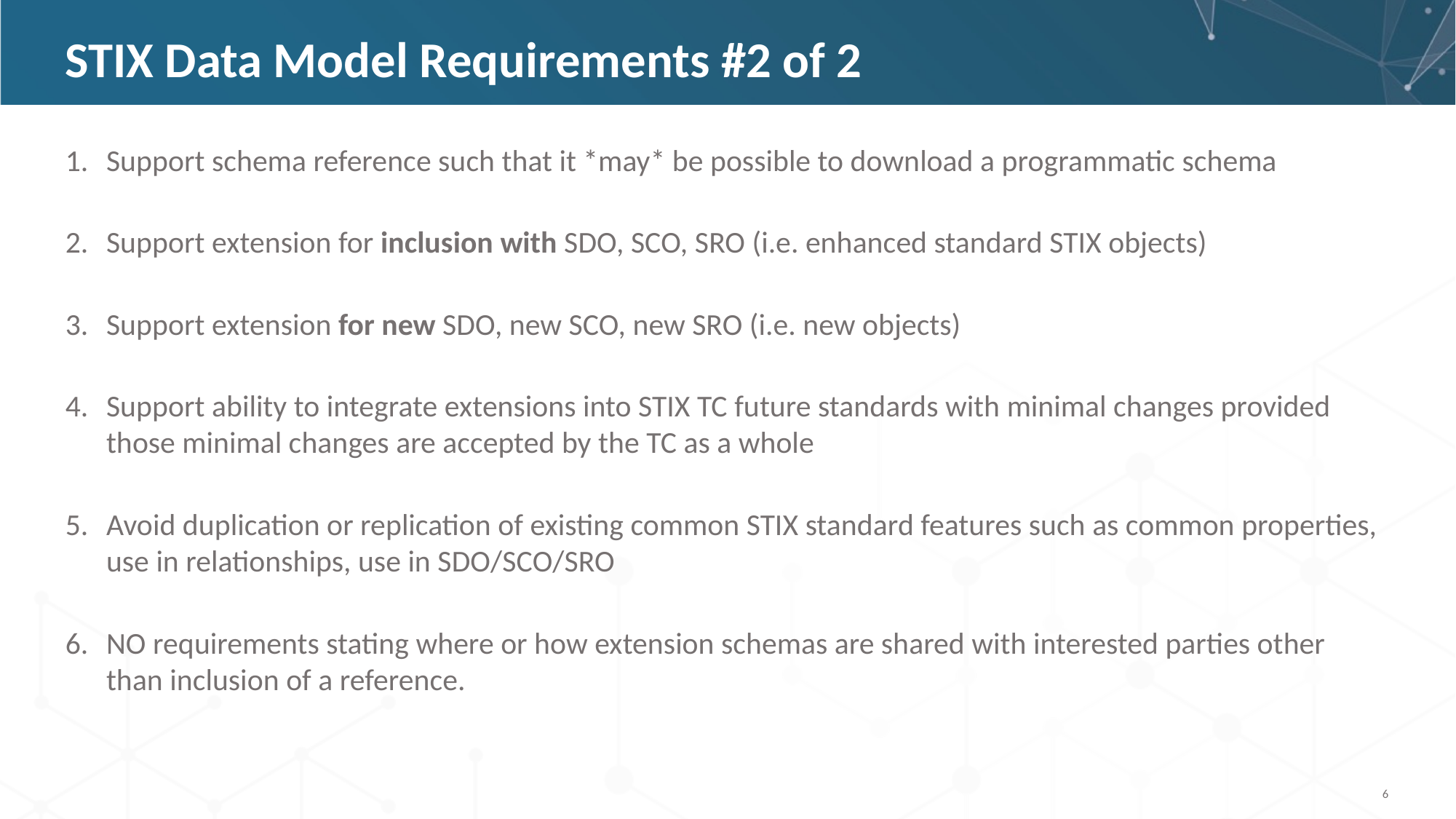

STIX Data Model Requirements #2 of 2
Support schema reference such that it *may* be possible to download a programmatic schema

Support extension for inclusion with SDO, SCO, SRO (i.e. enhanced standard STIX objects)

Support extension for new SDO, new SCO, new SRO (i.e. new objects)

Support ability to integrate extensions into STIX TC future standards with minimal changes provided those minimal changes are accepted by the TC as a whole

Avoid duplication or replication of existing common STIX standard features such as common properties, use in relationships, use in SDO/SCO/SRO

NO requirements stating where or how extension schemas are shared with interested parties other than inclusion of a reference.